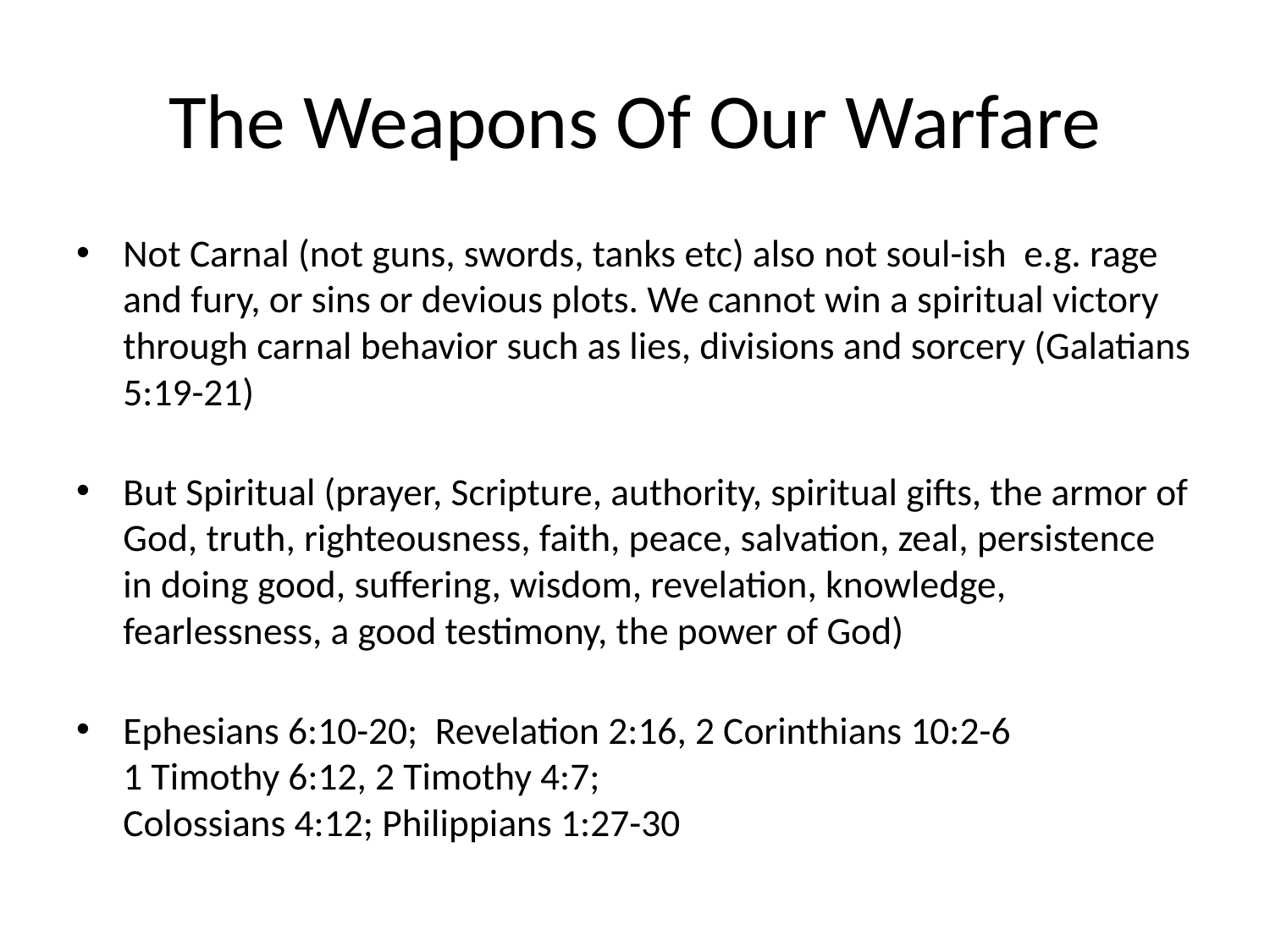

# The Weapons Of Our Warfare
Not Carnal (not guns, swords, tanks etc) also not soul-ish  e.g. rage and fury, or sins or devious plots. We cannot win a spiritual victory through carnal behavior such as lies, divisions and sorcery (Galatians 5:19-21)
But Spiritual (prayer, Scripture, authority, spiritual gifts, the armor of God, truth, righteousness, faith, peace, salvation, zeal, persistence in doing good, suffering, wisdom, revelation, knowledge, fearlessness, a good testimony, the power of God)
Ephesians 6:10-20;  Revelation 2:16, 2 Corinthians 10:2-6
1 Timothy 6:12, 2 Timothy 4:7;
Colossians 4:12; Philippians 1:27-30